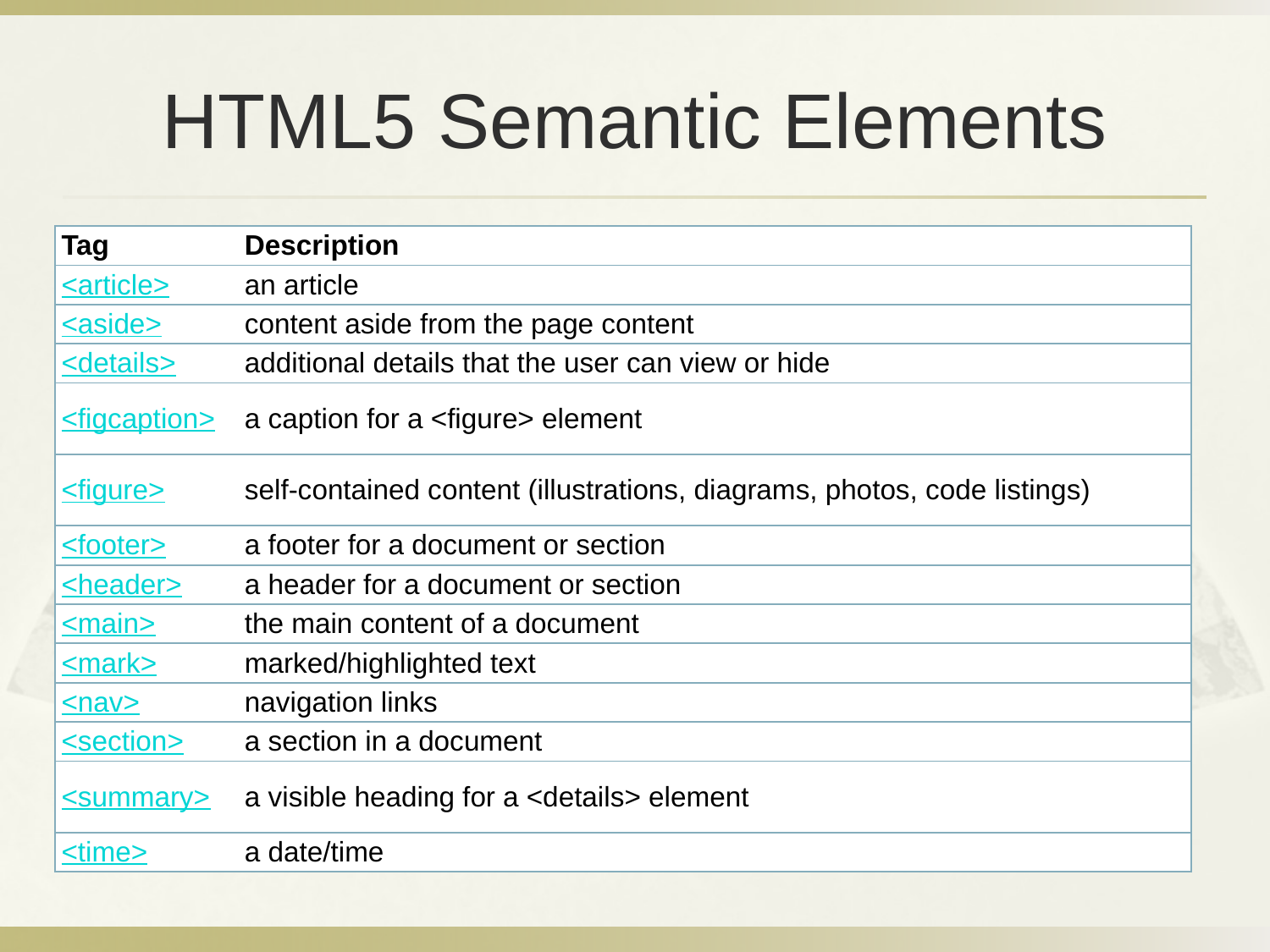

# HTML5 Semantic Elements
| Tag | Description |
| --- | --- |
| <article> | an article |
| <aside> | content aside from the page content |
| <details> | additional details that the user can view or hide |
| <figcaption> | a caption for a <figure> element |
| <figure> | self-contained content (illustrations, diagrams, photos, code listings) |
| <footer> | a footer for a document or section |
| <header> | a header for a document or section |
| <main> | the main content of a document |
| <mark> | marked/highlighted text |
| <nav> | navigation links |
| <section> | a section in a document |
| <summary> | a visible heading for a <details> element |
| <time> | a date/time |